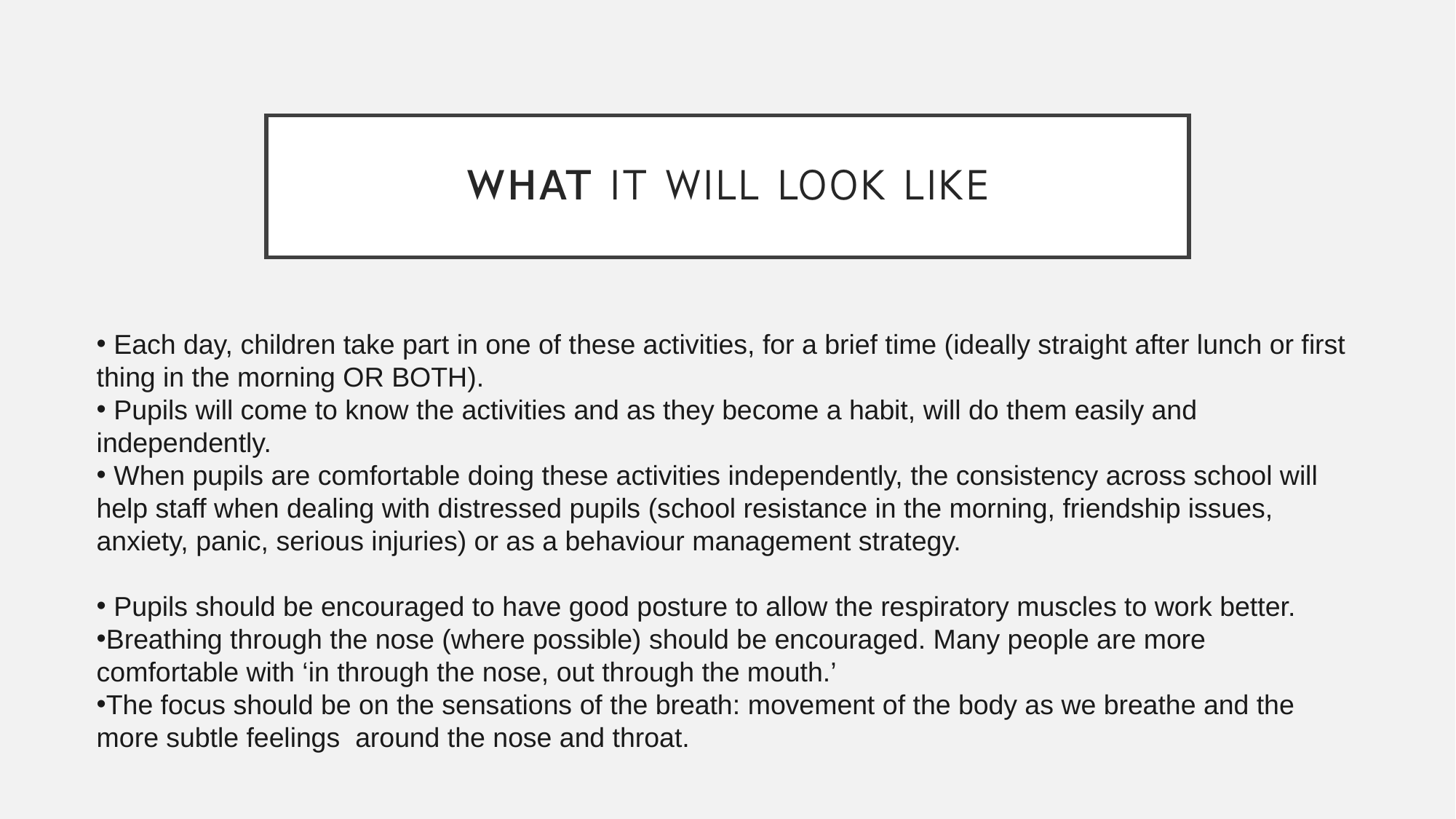

# What it will look like
 Each day, children take part in one of these activities, for a brief time (ideally straight after lunch or first thing in the morning OR BOTH).
 Pupils will come to know the activities and as they become a habit, will do them easily and independently.
 When pupils are comfortable doing these activities independently, the consistency across school will help staff when dealing with distressed pupils (school resistance in the morning, friendship issues, anxiety, panic, serious injuries) or as a behaviour management strategy.

 Pupils should be encouraged to have good posture to allow the respiratory muscles to work better.
Breathing through the nose (where possible) should be encouraged. Many people are more comfortable with ‘in through the nose, out through the mouth.’
The focus should be on the sensations of the breath: movement of the body as we breathe and the more subtle feelings  around the nose and throat.